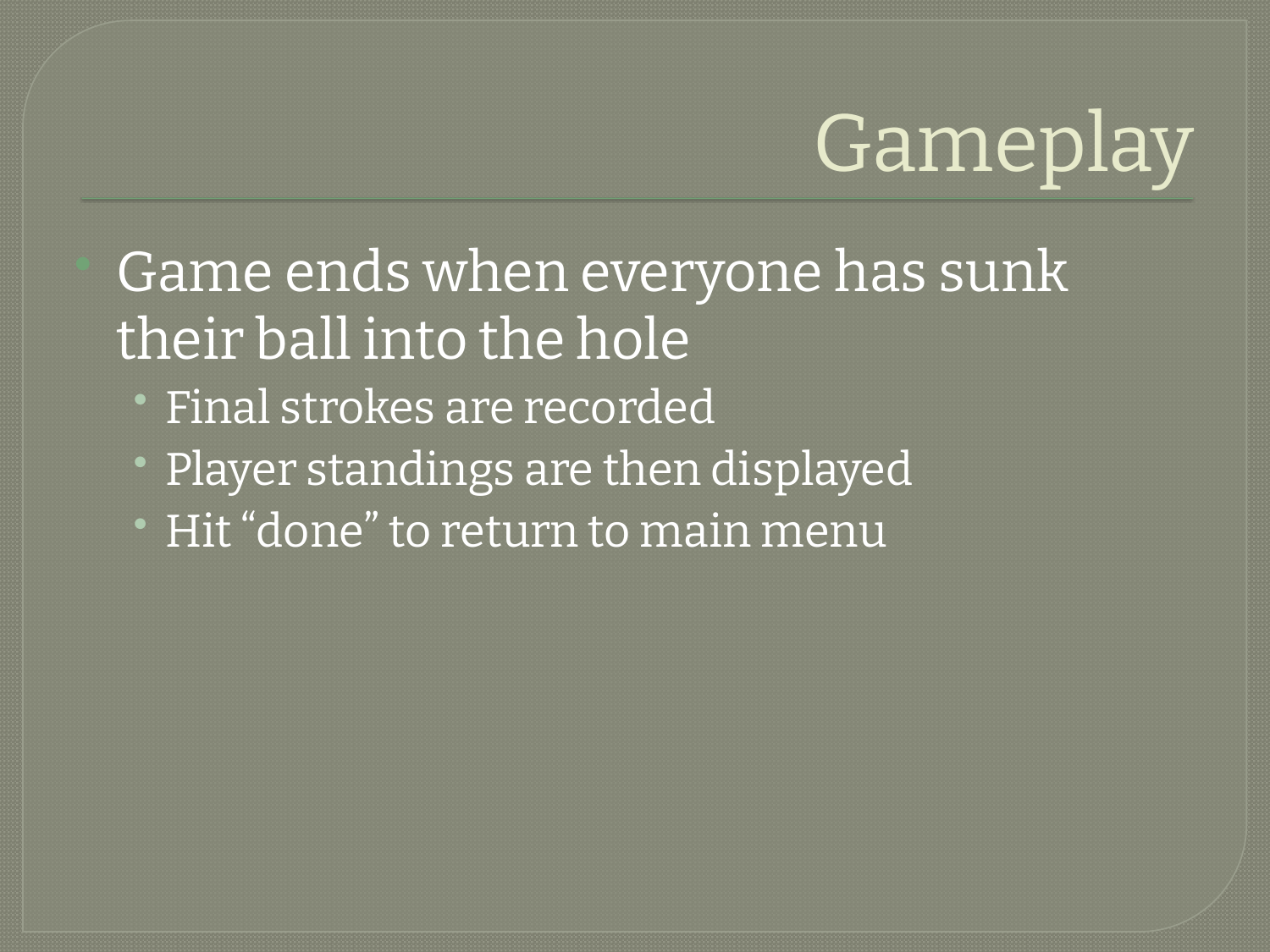

# Gameplay
Game ends when everyone has sunk their ball into the hole
Final strokes are recorded
Player standings are then displayed
Hit “done” to return to main menu